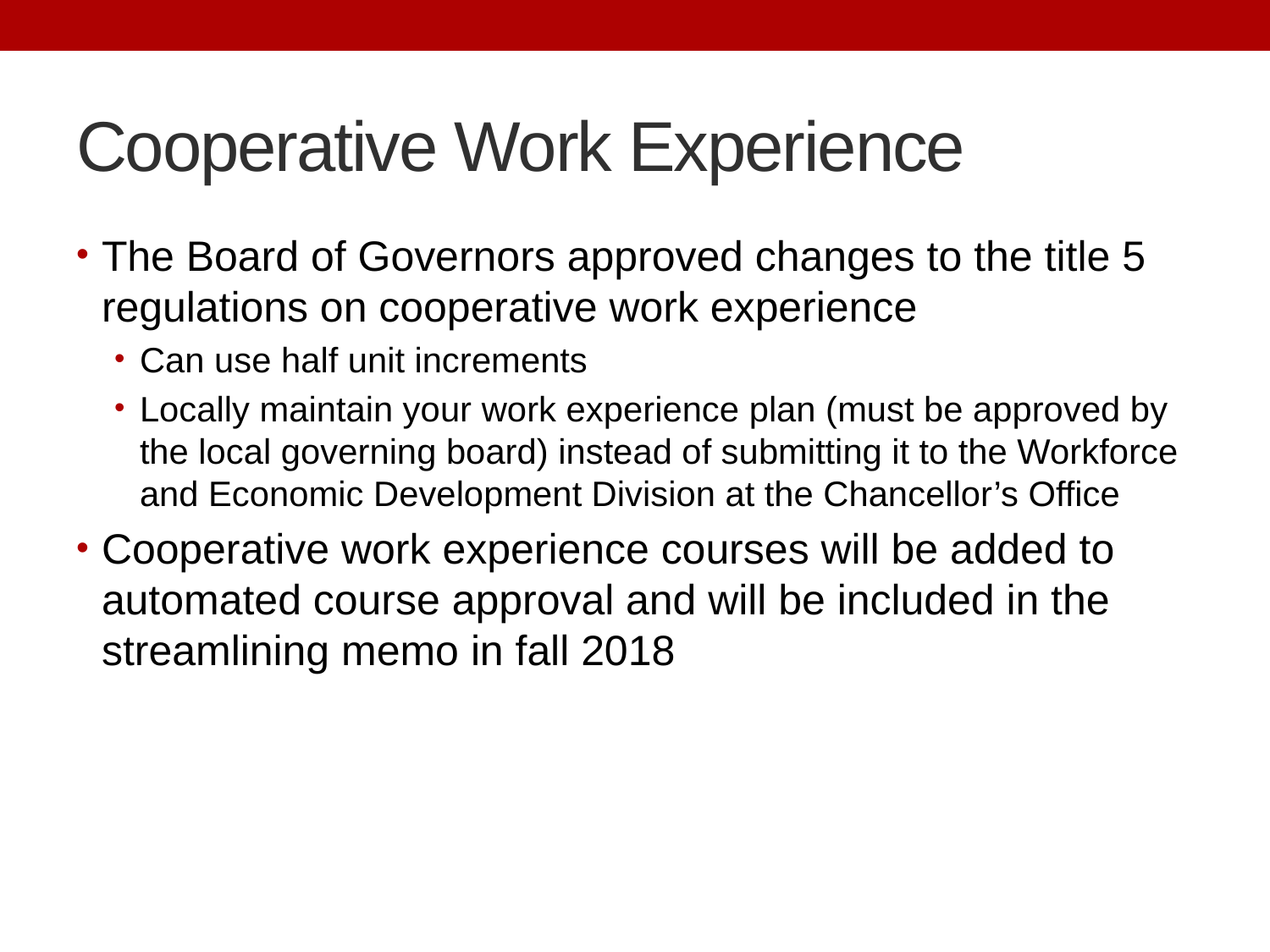

# Cooperative Work Experience
The Board of Governors approved changes to the title 5 regulations on cooperative work experience
Can use half unit increments
Locally maintain your work experience plan (must be approved by the local governing board) instead of submitting it to the Workforce and Economic Development Division at the Chancellor’s Office
Cooperative work experience courses will be added to automated course approval and will be included in the streamlining memo in fall 2018